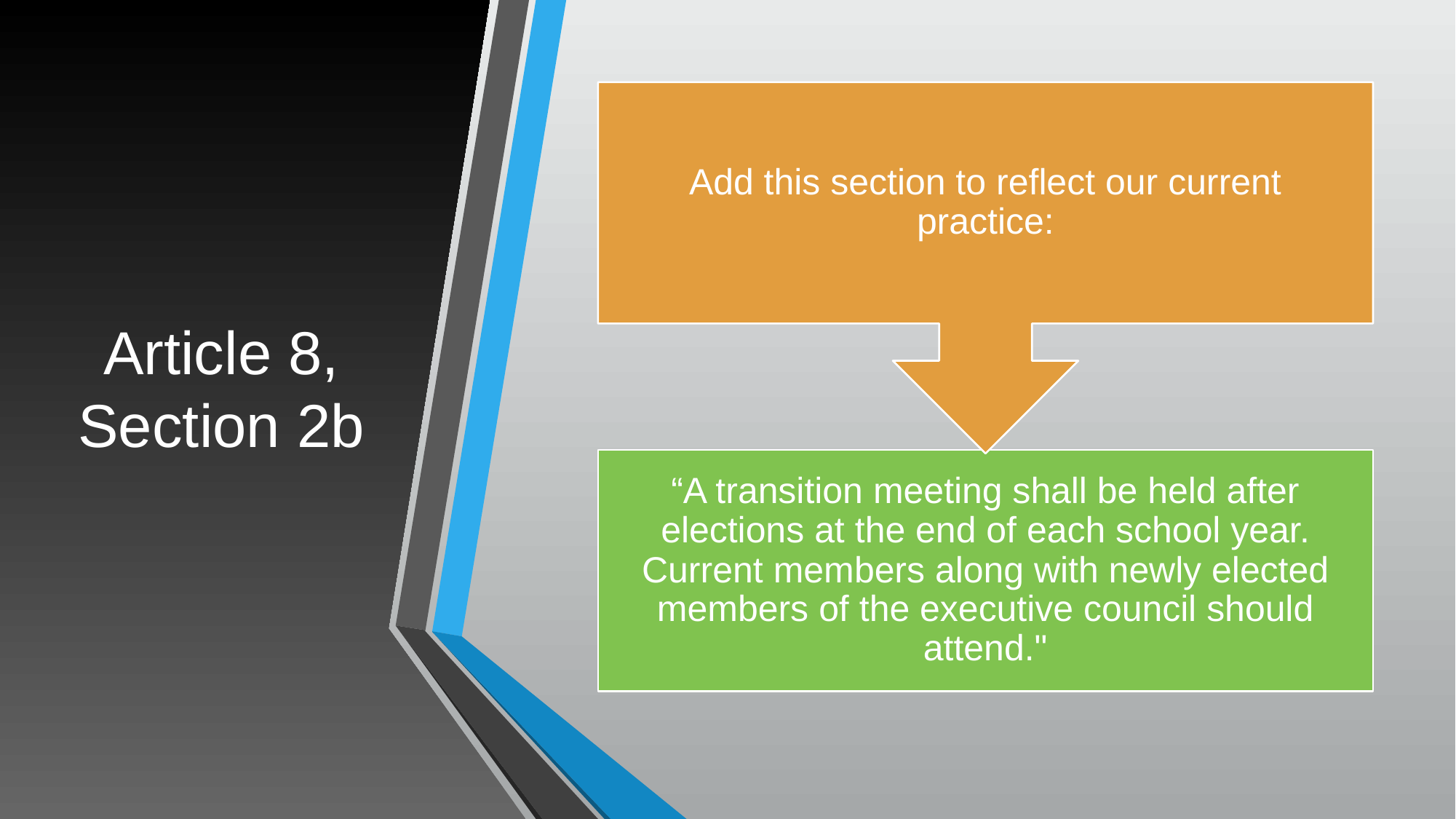

# Article 8, Section 2b
“A transition meeting shall be held after elections at the end of each school year. Current members along with newly elected members of the executive council should attend."
Add this section to reflect our current practice: